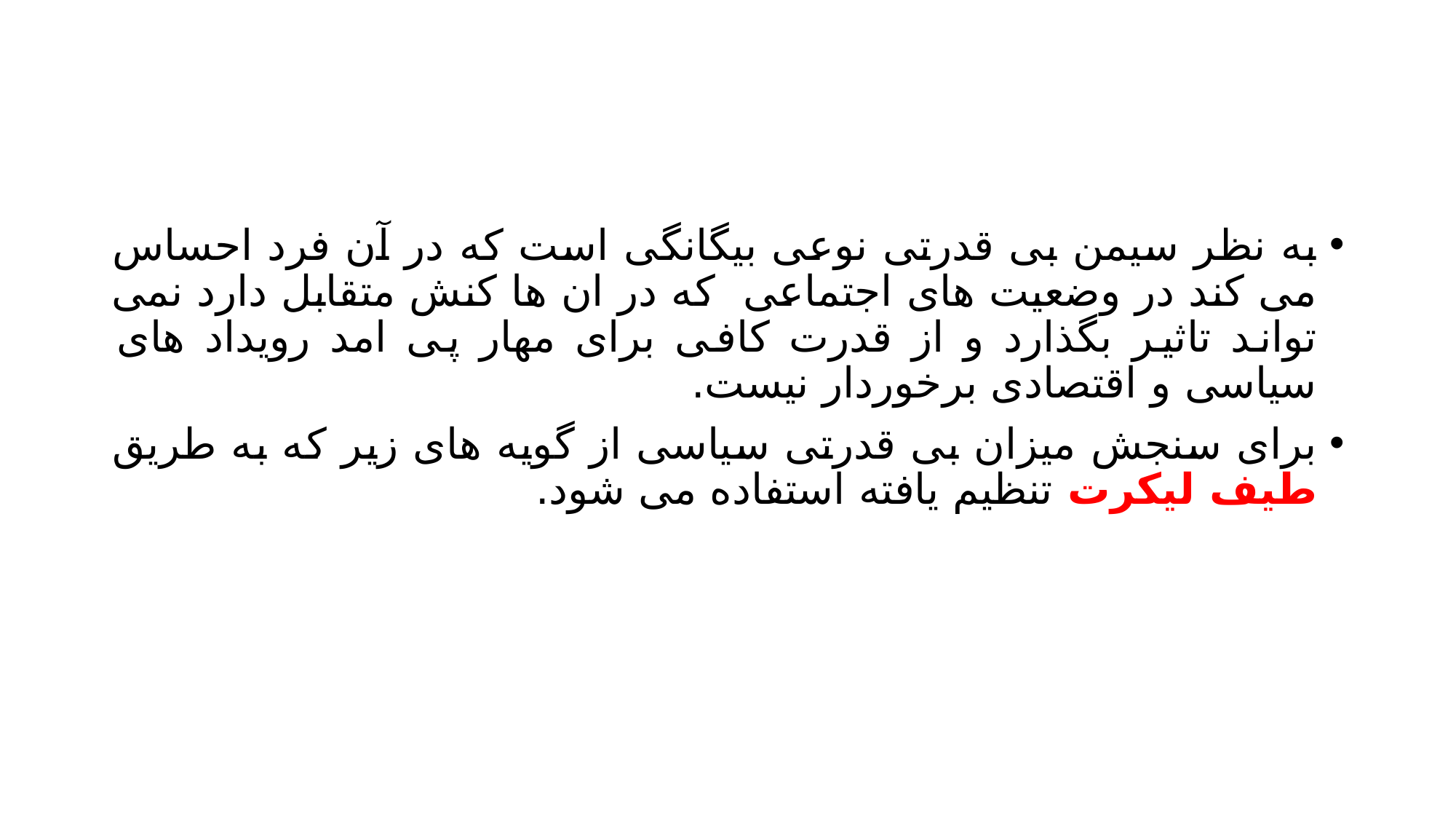

#
به نظر سیمن بی قدرتی نوعی بیگانگی است که در آن فرد احساس می کند در وضعیت های اجتماعی  که در ان ها کنش متقابل دارد نمی تواند تاثیر بگذارد و از قدرت کافی برای مهار پی امد رویداد های سیاسی و اقتصادی برخوردار نیست.
برای سنجش میزان بی قدرتی سیاسی از گویه های زیر که به طریق طیف لیکرت تنظیم یافته استفاده می شود.